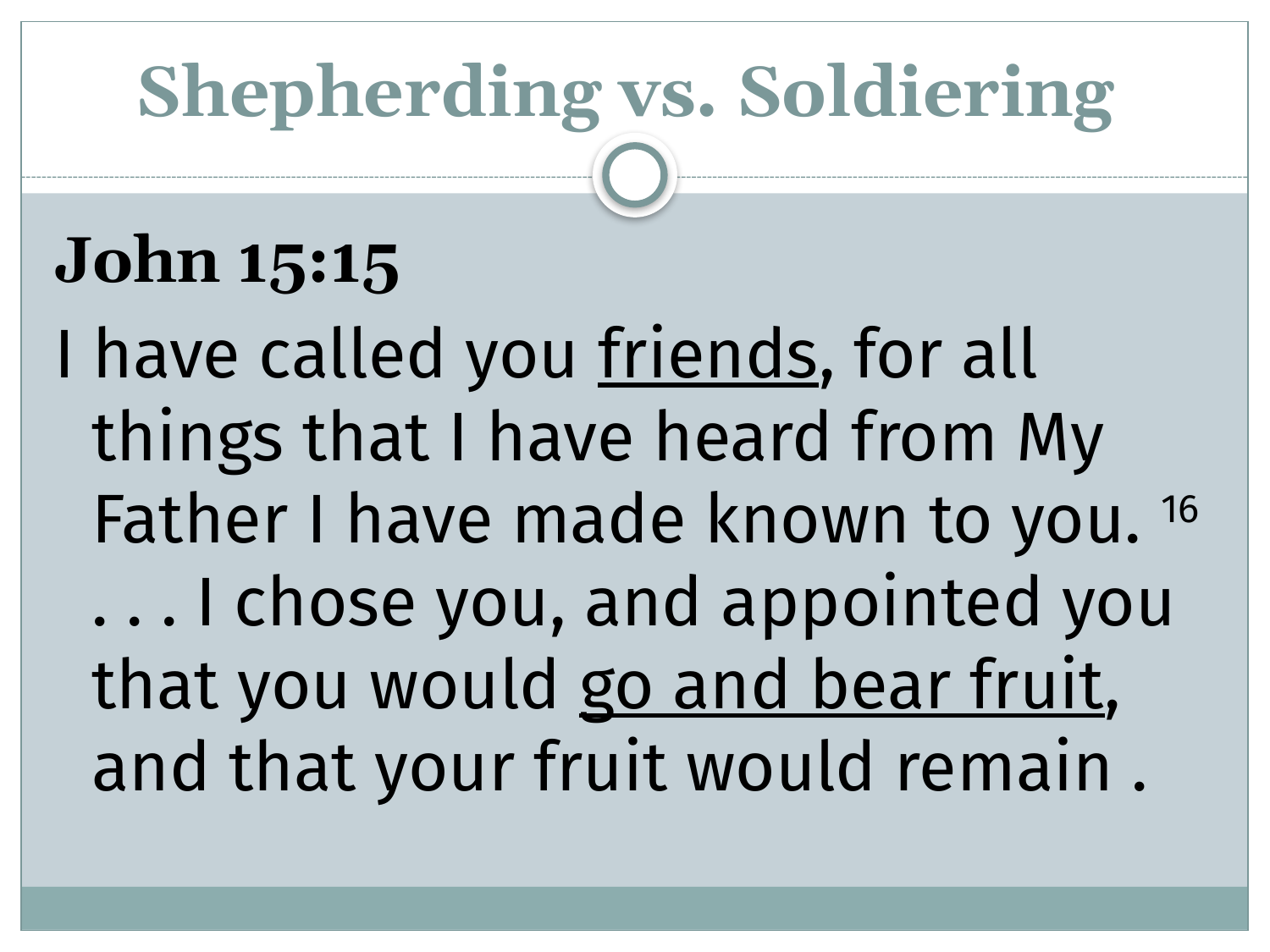

# Shepherding vs. Soldiering
John 15:15
I have called you friends, for all things that I have heard from My Father I have made known to you. 16 . . . I chose you, and appointed you that you would go and bear fruit, and that your fruit would remain .